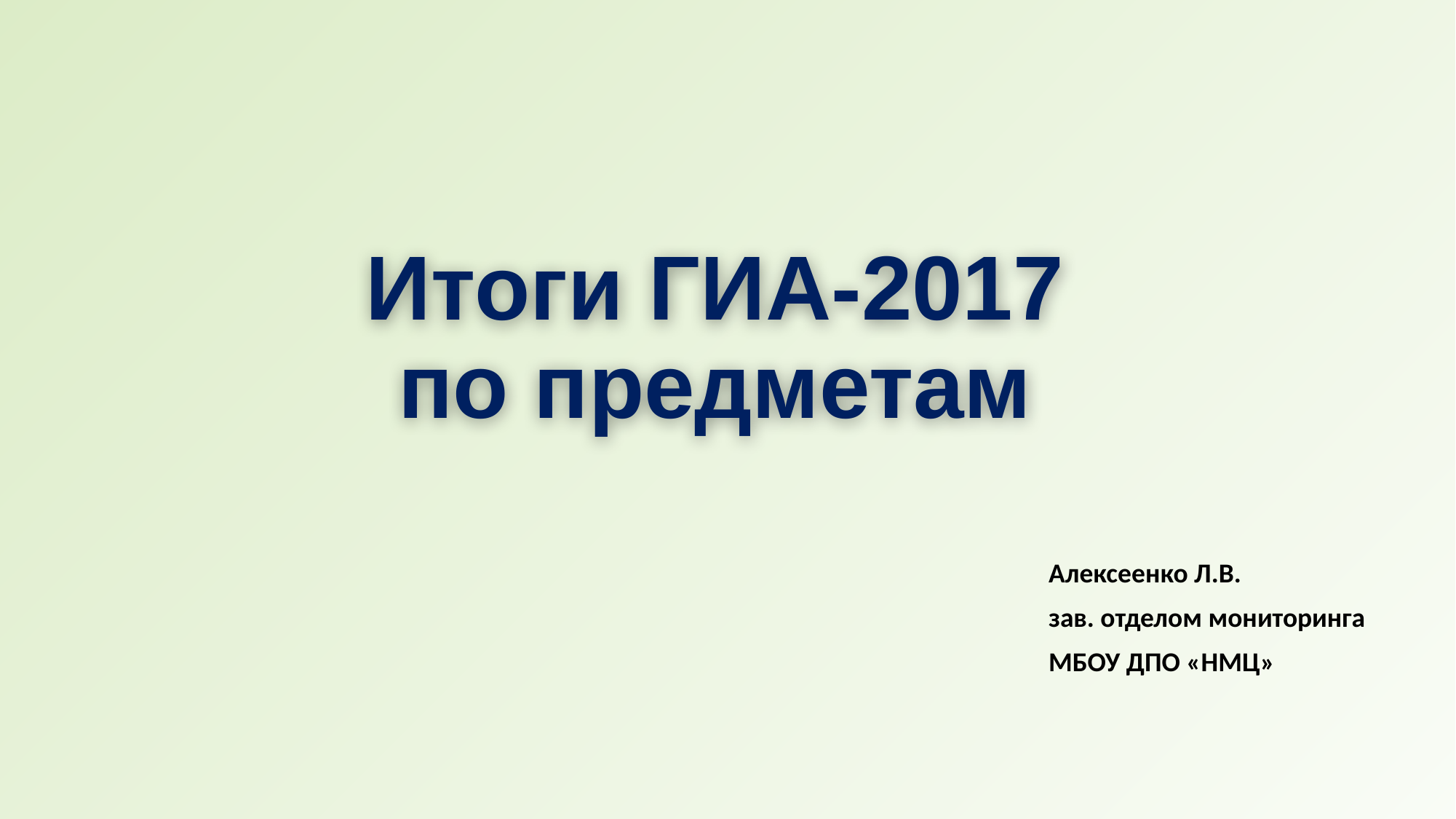

# Итоги ГИА-2017 по предметам
Алексеенко Л.В.
зав. отделом мониторинга
МБОУ ДПО «НМЦ»